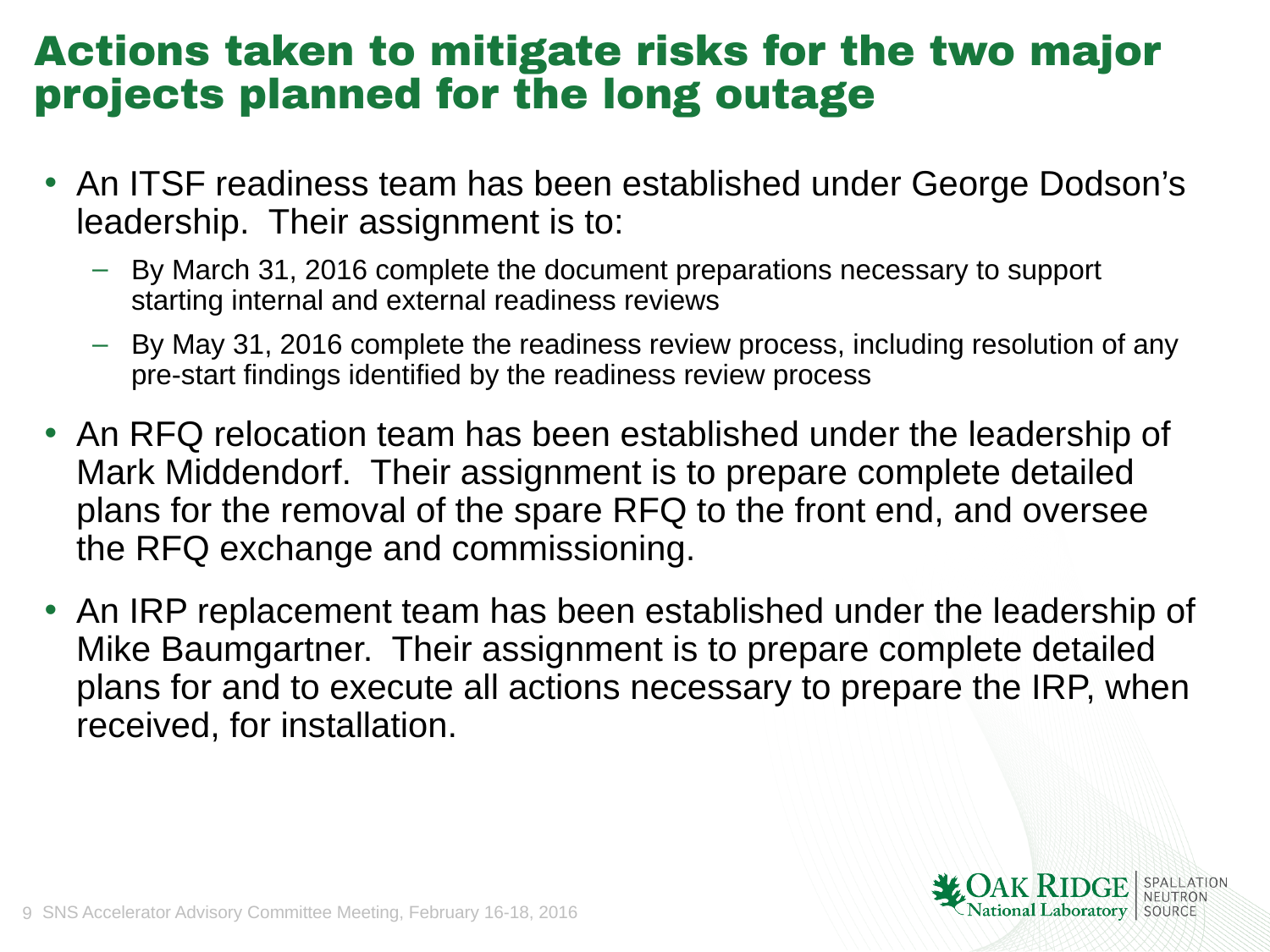

# Actions taken to mitigate risks for the two major projects planned for the long outage
An ITSF readiness team has been established under George Dodson’s leadership.  Their assignment is to:
By March 31, 2016 complete the document preparations necessary to support starting internal and external readiness reviews
By May 31, 2016 complete the readiness review process, including resolution of any pre-start findings identified by the readiness review process
An RFQ relocation team has been established under the leadership of Mark Middendorf.  Their assignment is to prepare complete detailed plans for the removal of the spare RFQ to the front end, and oversee the RFQ exchange and commissioning.
An IRP replacement team has been established under the leadership of Mike Baumgartner.  Their assignment is to prepare complete detailed plans for and to execute all actions necessary to prepare the IRP, when received, for installation.